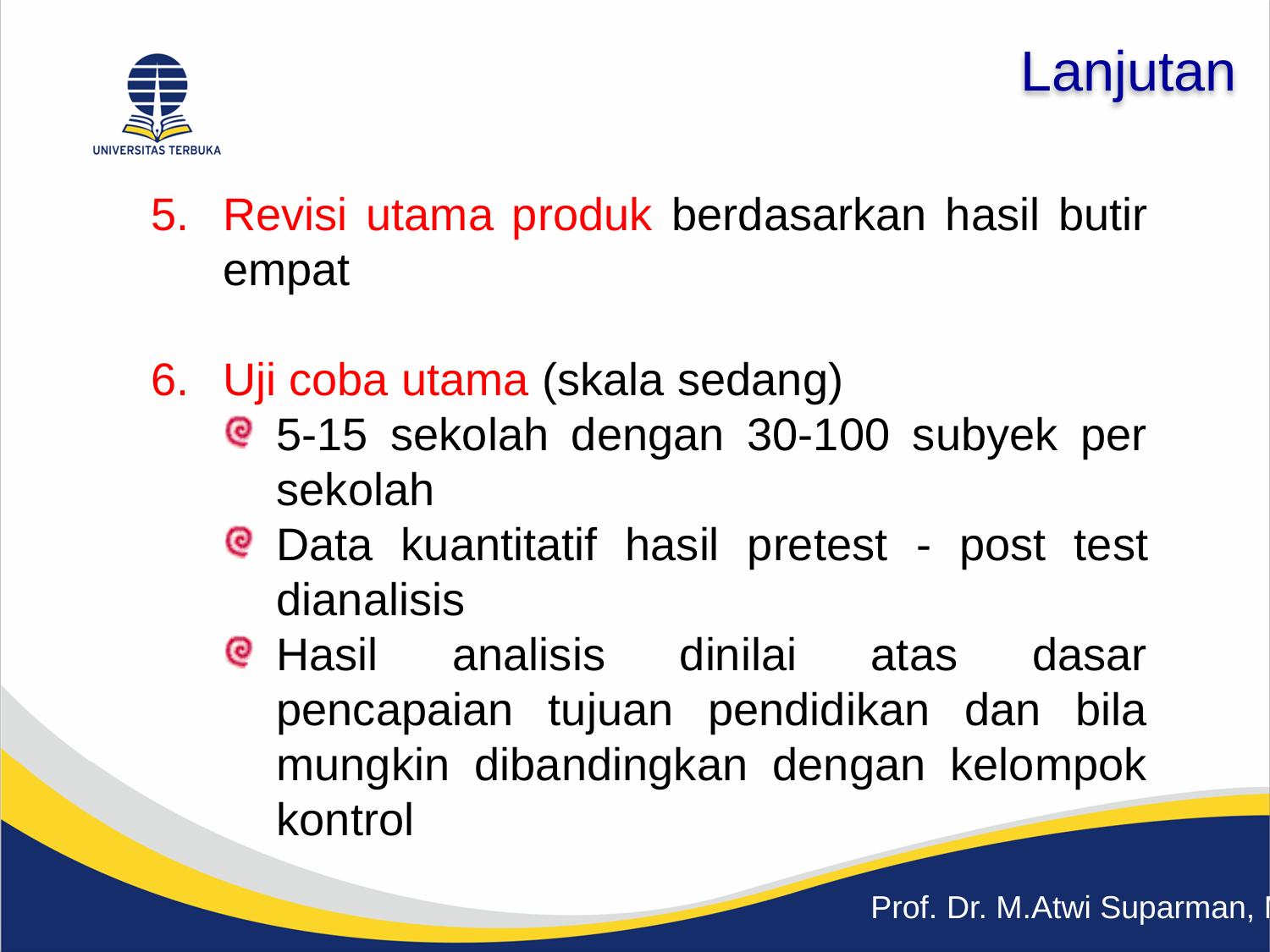

Lanjutan
Revisi utama produk berdasarkan hasil butir empat

Uji coba utama (skala sedang)
5-15 sekolah dengan 30-100 subyek per sekolah
Data kuantitatif hasil pretest - post test dianalisis
Hasil analisis dinilai atas dasar pencapaian tujuan pendidikan dan bila mungkin dibandingkan dengan kelompok kontrol

Prof. Dr. M.Atwi Suparman, M.Sc